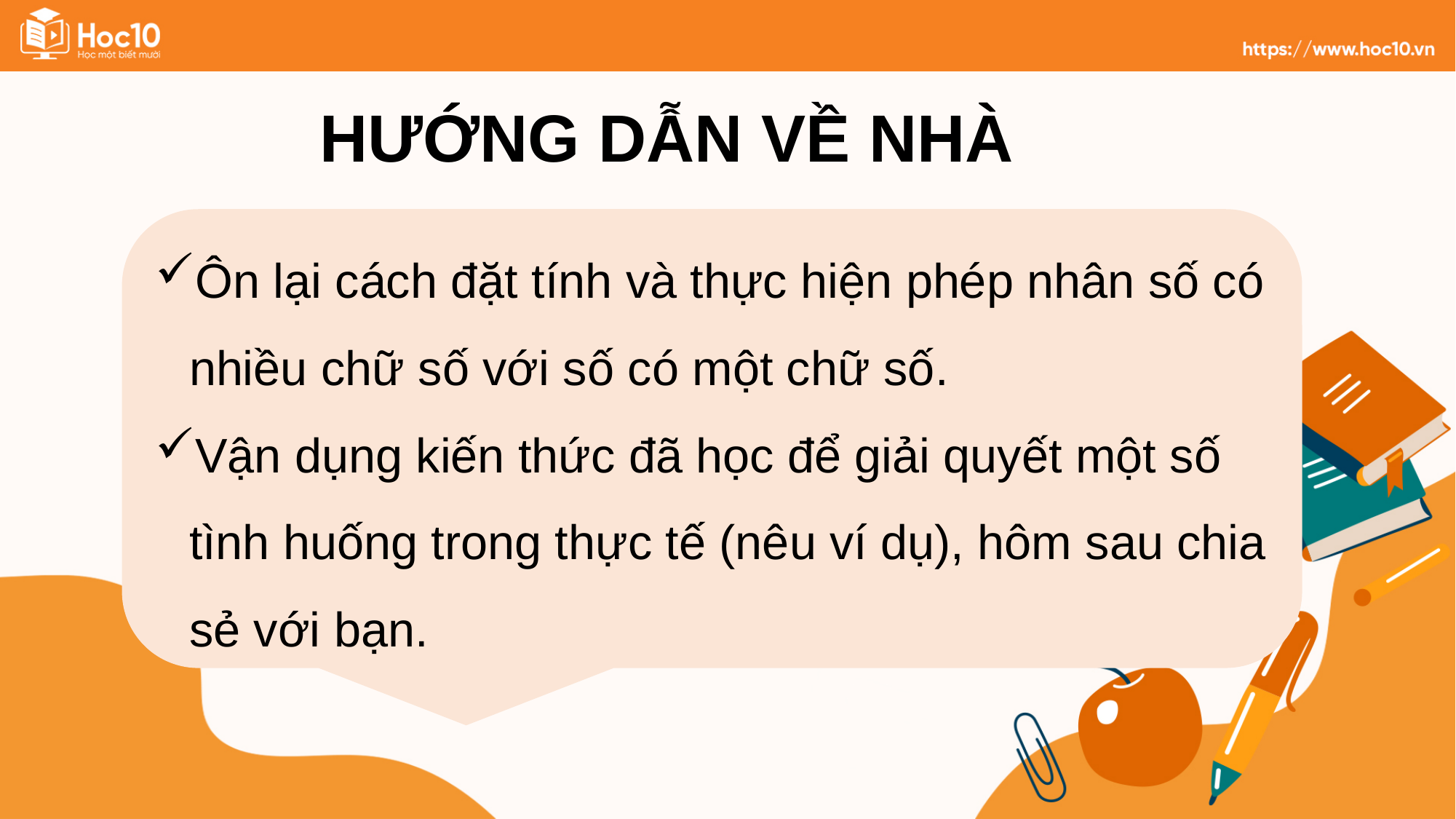

HƯỚNG DẪN VỀ NHÀ
Ôn lại cách đặt tính và thực hiện phép nhân số có nhiều chữ số với số có một chữ số.
Vận dụng kiến thức đã học để giải quyết một số tình huống trong thực tế (nêu ví dụ), hôm sau chia sẻ với bạn.